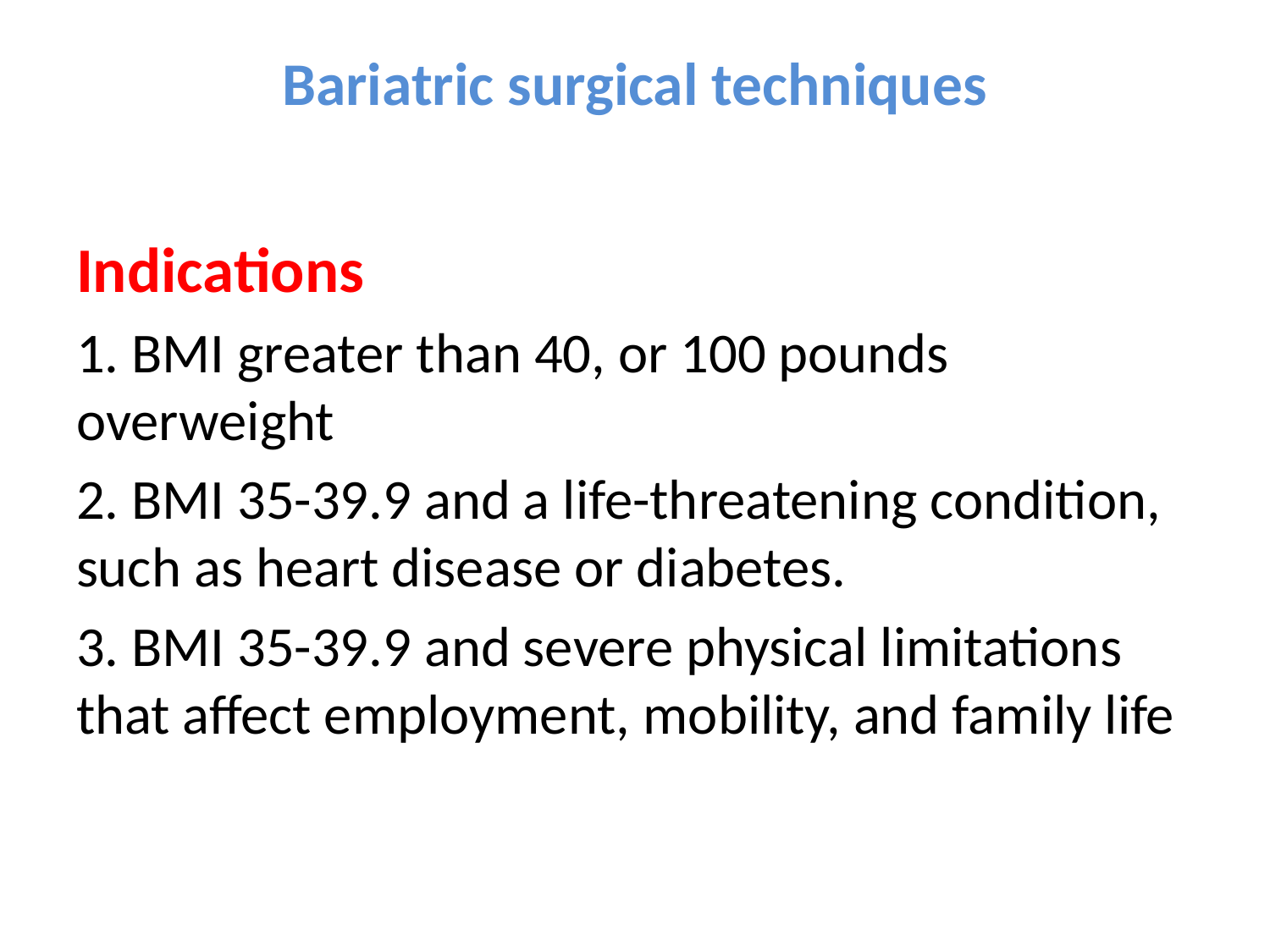

# Bariatric surgical techniques
Indications
1. BMI greater than 40, or 100 pounds overweight
2. BMI 35-39.9 and a life-threatening condition, such as heart disease or diabetes.
3. BMI 35-39.9 and severe physical limitations that affect employment, mobility, and family life